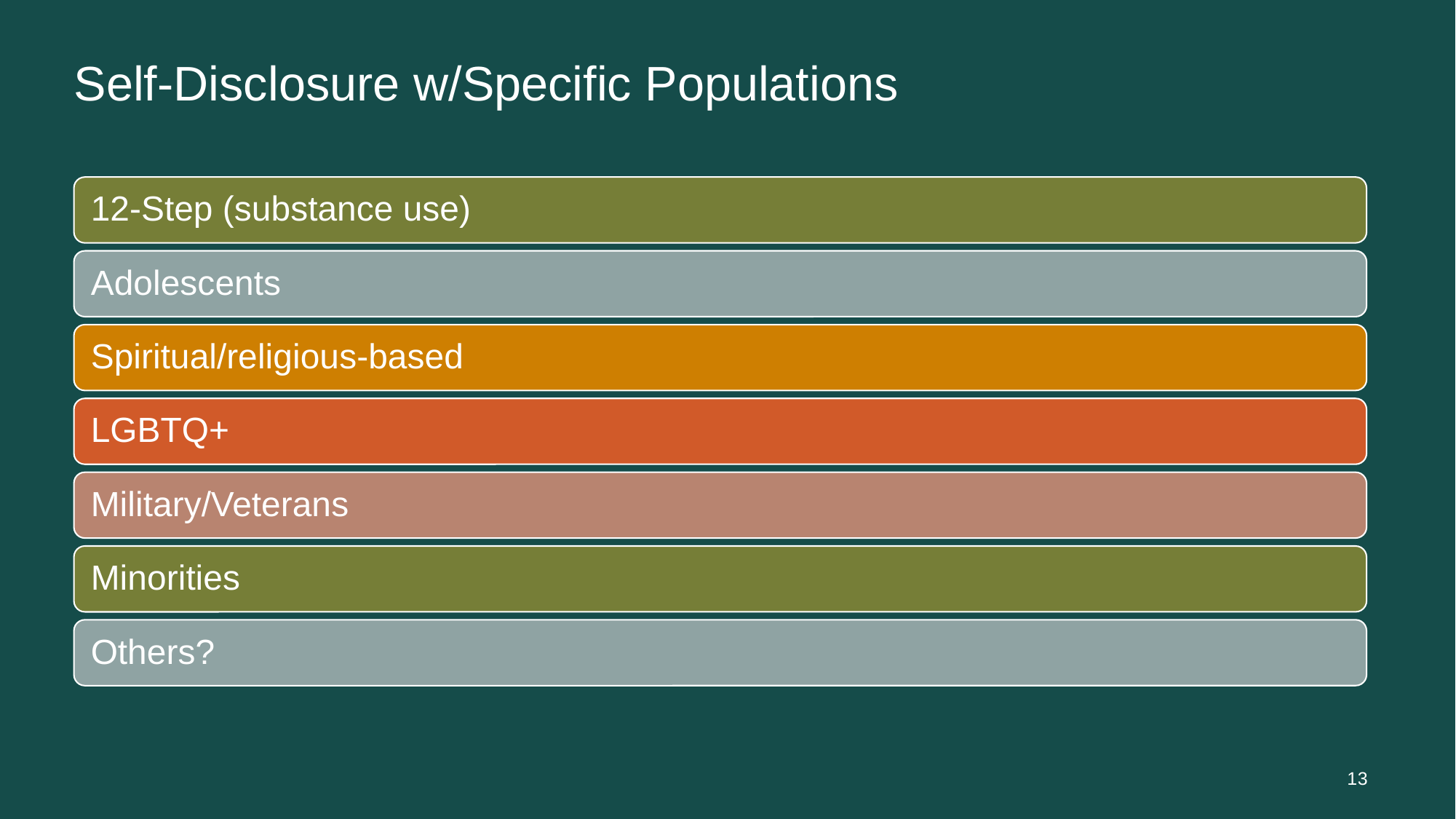

# Self-Disclosure w/Specific Populations
12-Step (substance use)
Adolescents
Spiritual/religious-based
LGBTQ+
Military/Veterans
Minorities
Others?
13